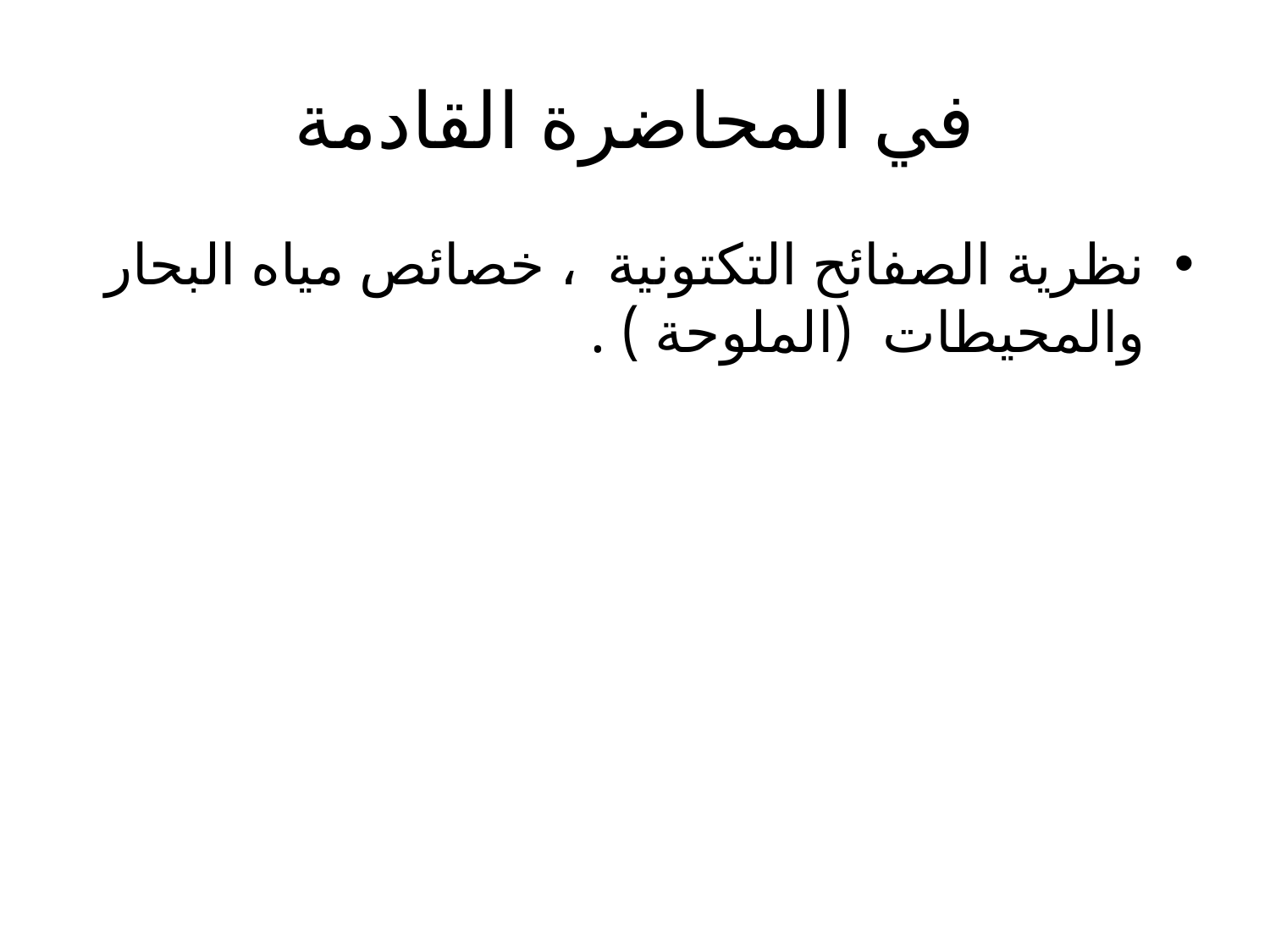

# في المحاضرة القادمة
نظرية الصفائح التكتونية  ، خصائص مياه البحار والمحيطات  (الملوحة ) .